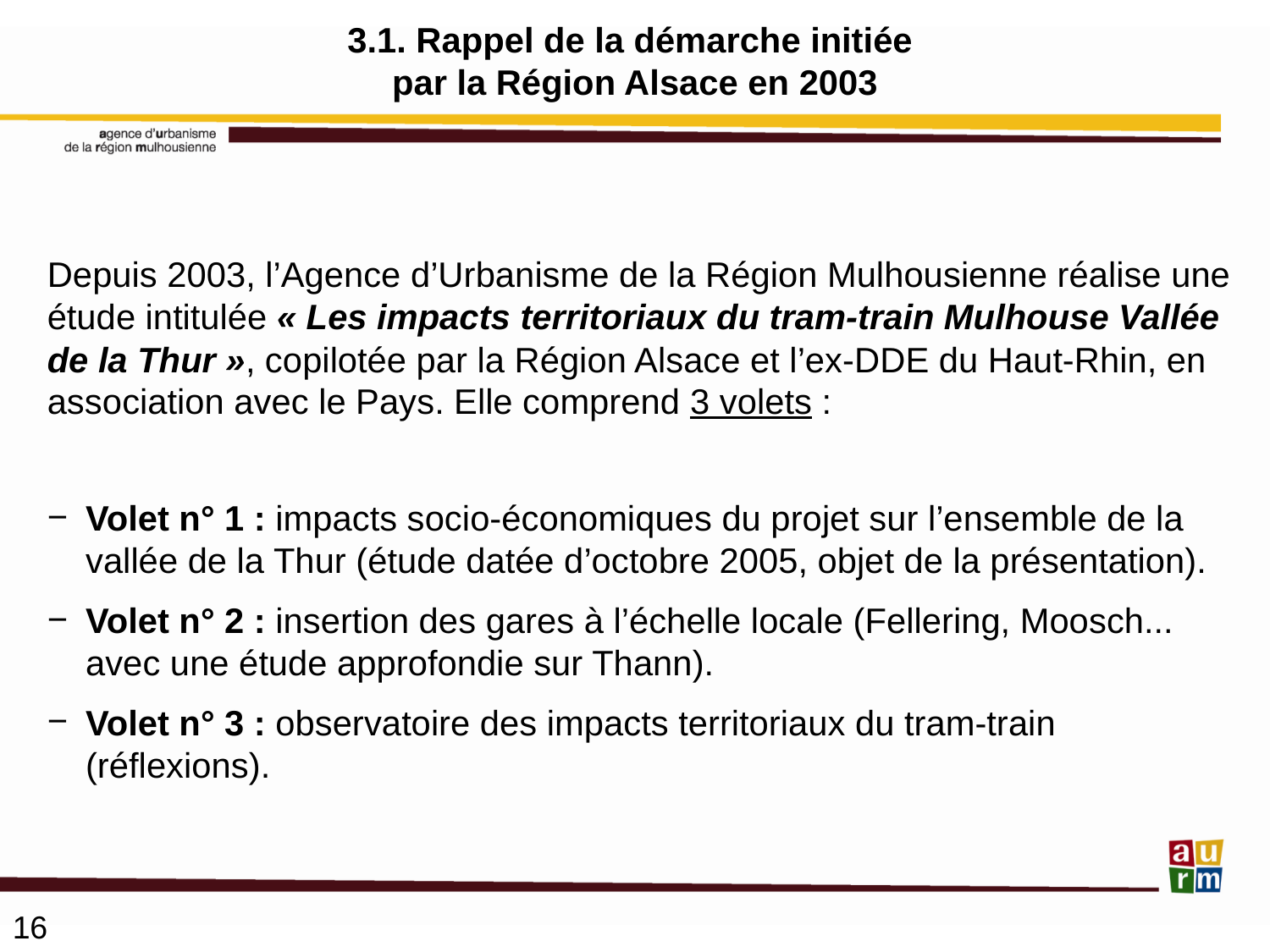

3.1. Rappel de la démarche initiée
par la Région Alsace en 2003
Depuis 2003, l’Agence d’Urbanisme de la Région Mulhousienne réalise une étude intitulée « Les impacts territoriaux du tram-train Mulhouse Vallée de la Thur », copilotée par la Région Alsace et l’ex-DDE du Haut-Rhin, en association avec le Pays. Elle comprend 3 volets :

Volet n° 1 : impacts socio-économiques du projet sur l’ensemble de la vallée de la Thur (étude datée d’octobre 2005, objet de la présentation).
Volet n° 2 : insertion des gares à l’échelle locale (Fellering, Moosch... avec une étude approfondie sur Thann).
Volet n° 3 : observatoire des impacts territoriaux du tram-train (réflexions).

16